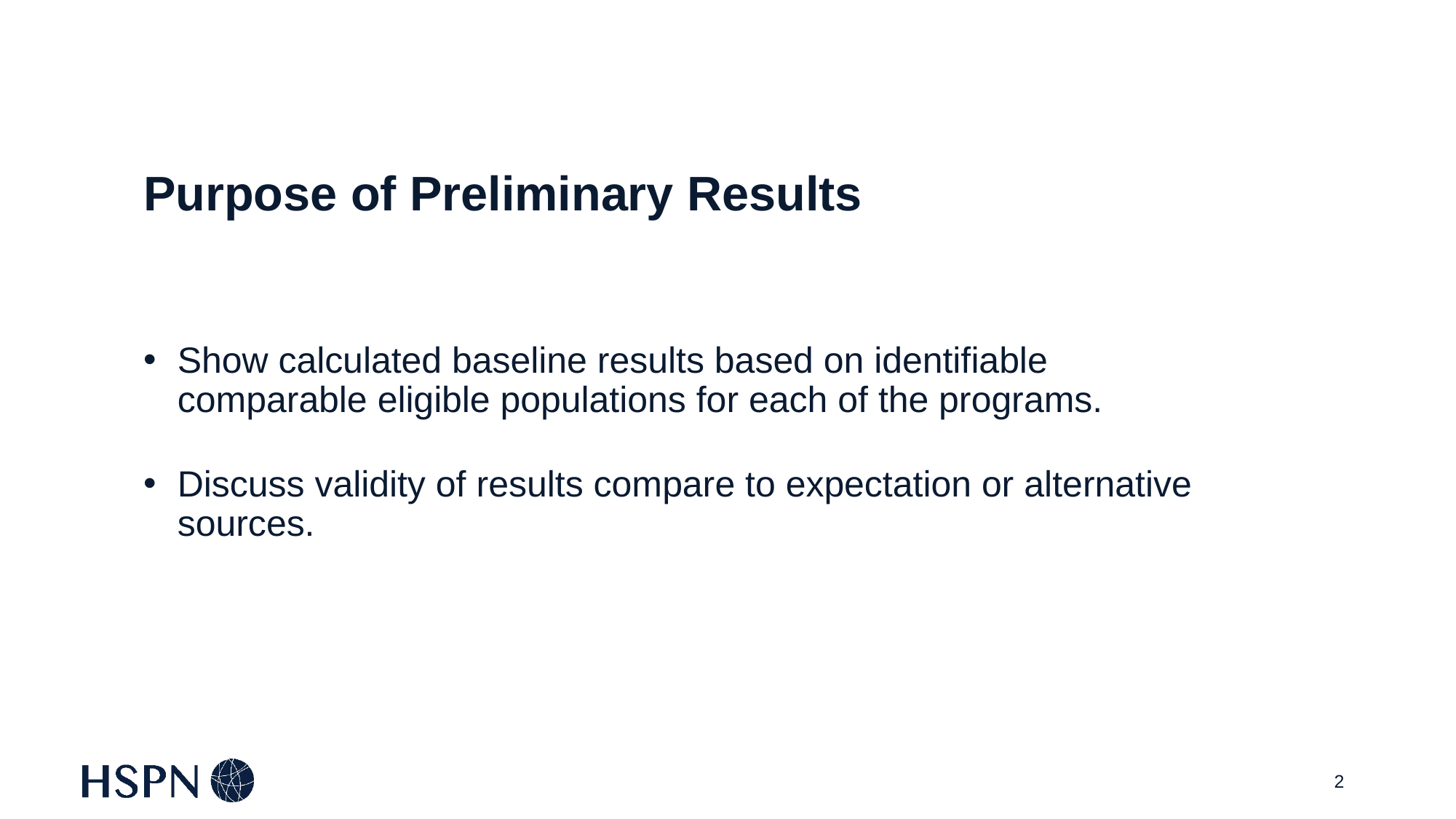

Purpose of Preliminary Results
Show calculated baseline results based on identifiable comparable eligible populations for each of the programs.

Discuss validity of results compare to expectation or alternative sources.

2